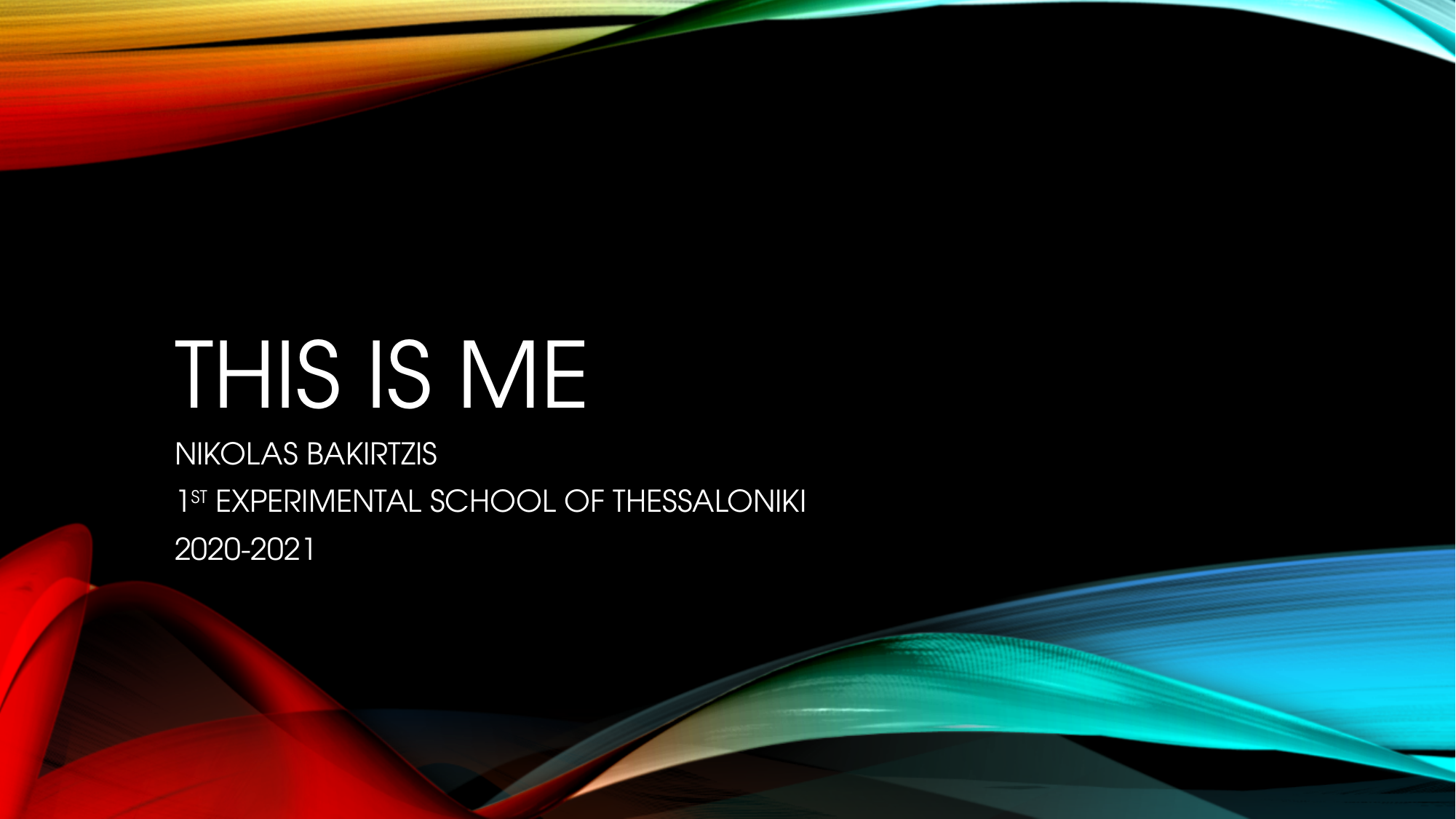

# THIS IS ME
NIKOLAS BAKIRTZIS
1ST EXPERIMENTAL SCHOOL OF THESSALONIKI
2020-2021